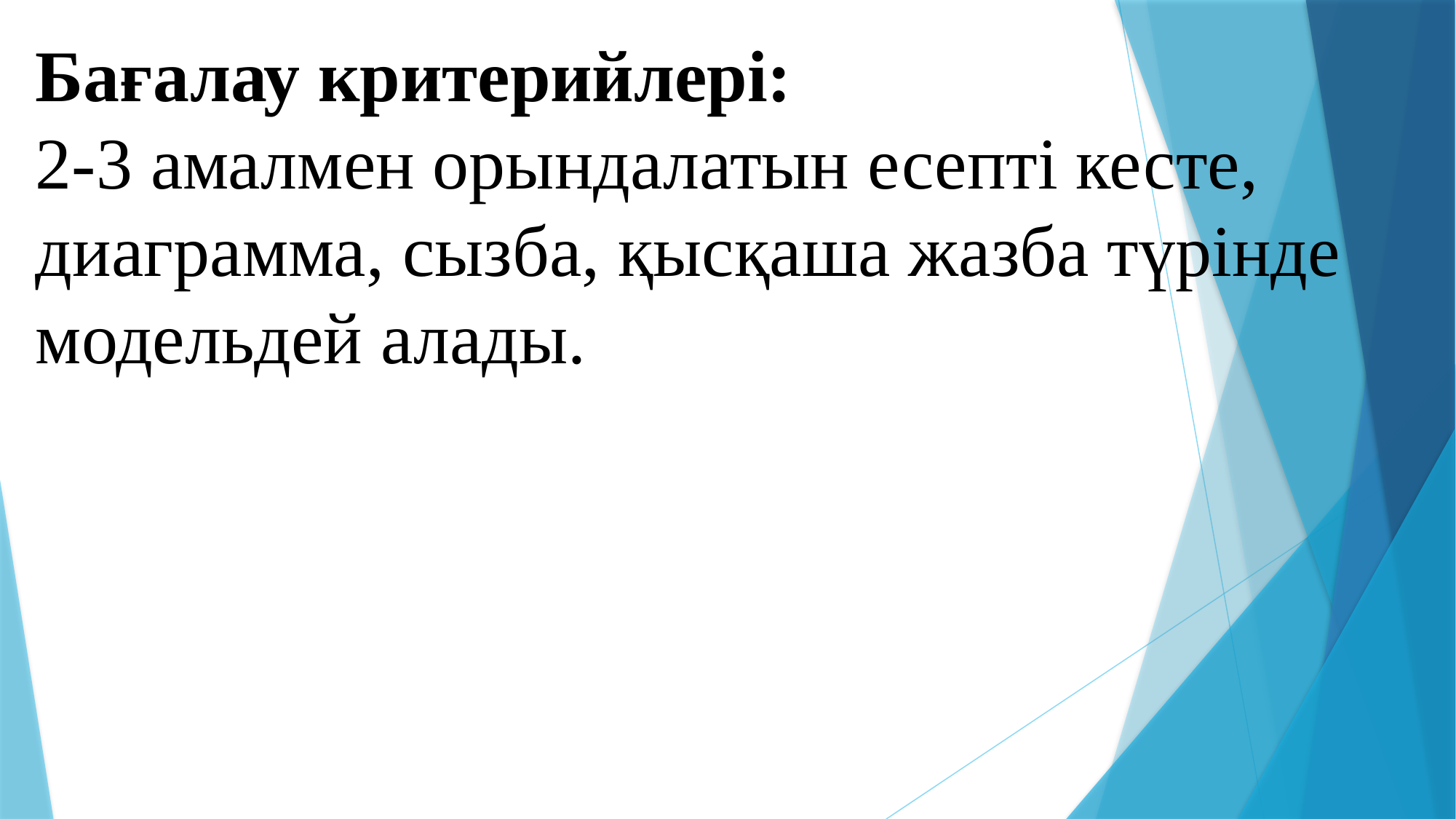

# Бағалау критерийлері: 2-3 амалмен орындалатын есепті кесте, диаграмма, сызба, қысқаша жазба түрінде модельдей алады.